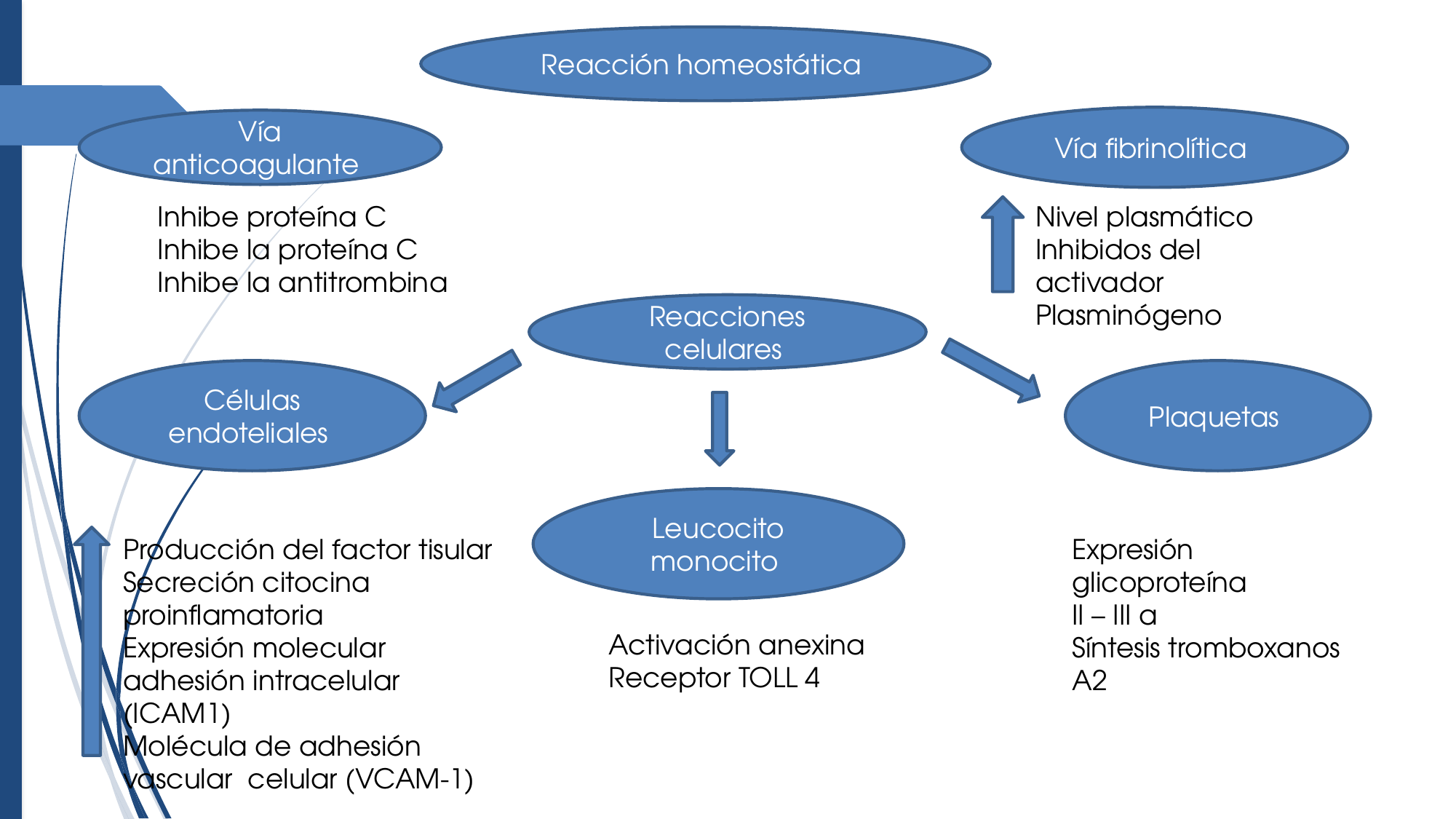

Reacción homeostática
Vía fibrinolítica
Vía anticoagulante
Inhibe proteína C
Inhibe la proteína C
Inhibe la antitrombina
Nivel plasmático
Inhibidos del activador
Plasminógeno

Reacciones celulares

Células endoteliales
Plaquetas

Leucocito monocito

Producción del factor tisular
Secreción citocina proinflamatoria
Expresión molecular adhesión intracelular (ICAM1)
Molécula de adhesión vascular  celular (VCAM-1)
Expresión glicoproteína
II – III a
Síntesis tromboxanos A2
Activación anexina
Receptor TOLL 4